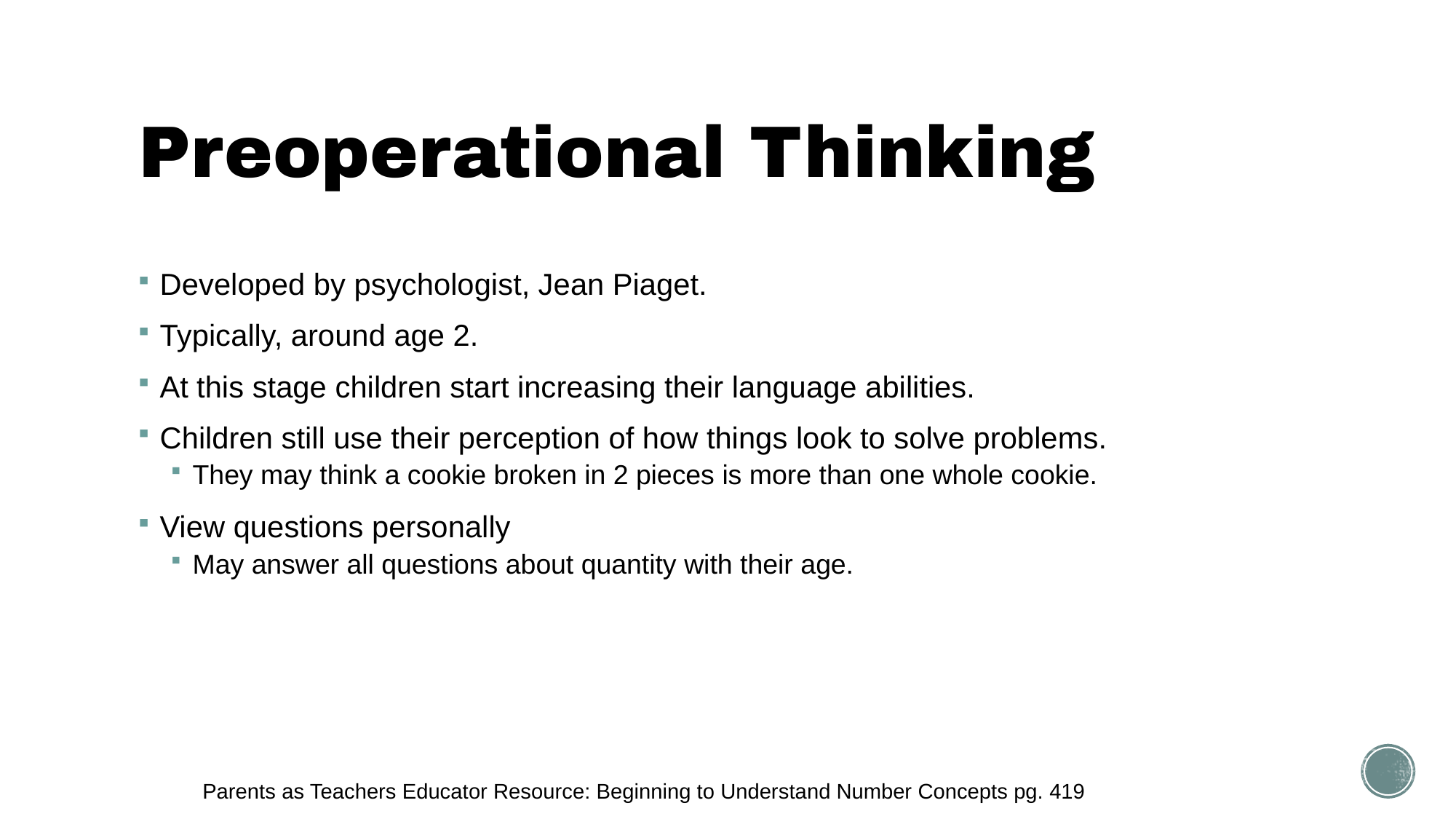

# Preoperational Thinking
Developed by psychologist, Jean Piaget.
Typically, around age 2.
At this stage children start increasing their language abilities.
Children still use their perception of how things look to solve problems.
They may think a cookie broken in 2 pieces is more than one whole cookie.
View questions personally
May answer all questions about quantity with their age.

Parents as Teachers Educator Resource: Beginning to Understand Number Concepts pg. 419